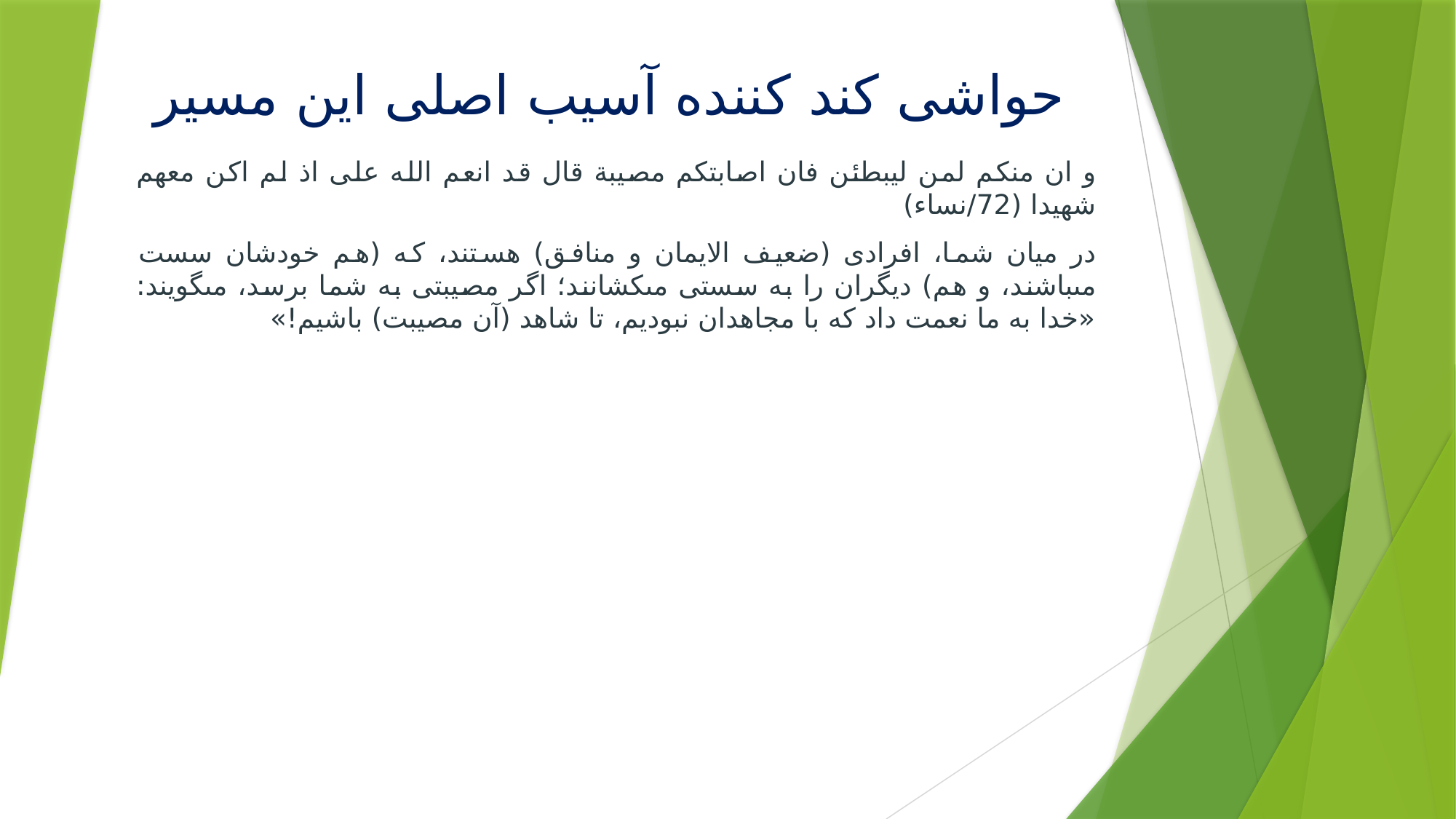

# حواشی کند کننده آسیب اصلی این مسیر
و ان منکم لمن لیبطئن فان اصابتکم مصیبة قال قد انعم الله علی اذ لم اکن معهم شهیدا (72/نساء)
در ميان شما، افرادى (ضعیف الایمان و منافق) هستند، که (هم خودشان سست مى‏باشند، و هم) ديگران را به سستى مى‏کشانند؛ اگر مصيبتى به شما برسد، مى‏گويند: «خدا به ما نعمت داد که با مجاهدان نبوديم، تا شاهد (آن مصيبت) باشيم!»